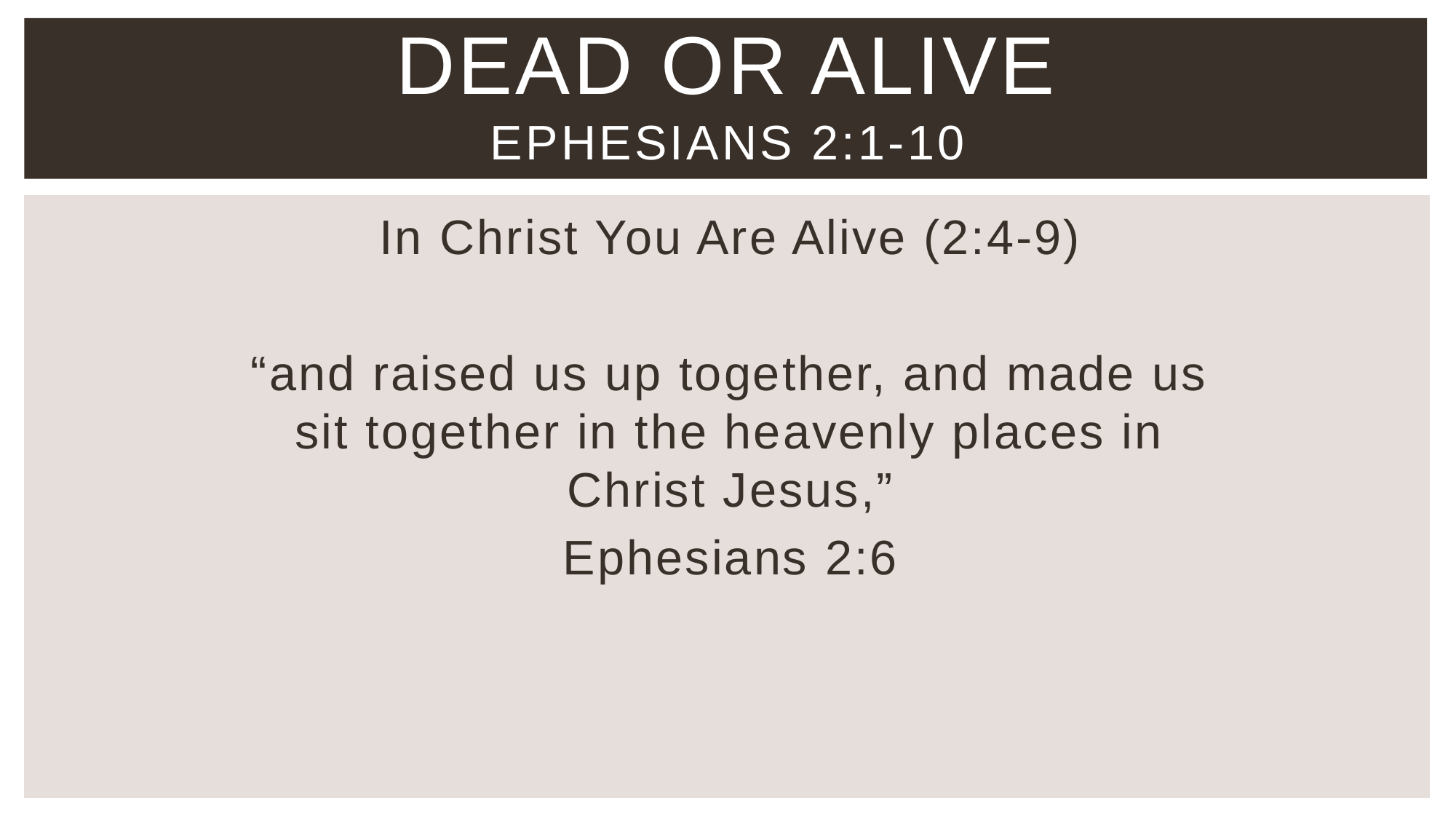

# Dead or Alive Ephesians 2:1-10
In Christ You Are Alive (2:4-9)

“and raised us up together, and made us sit together in the heavenly places in Christ Jesus,”
Ephesians 2:6